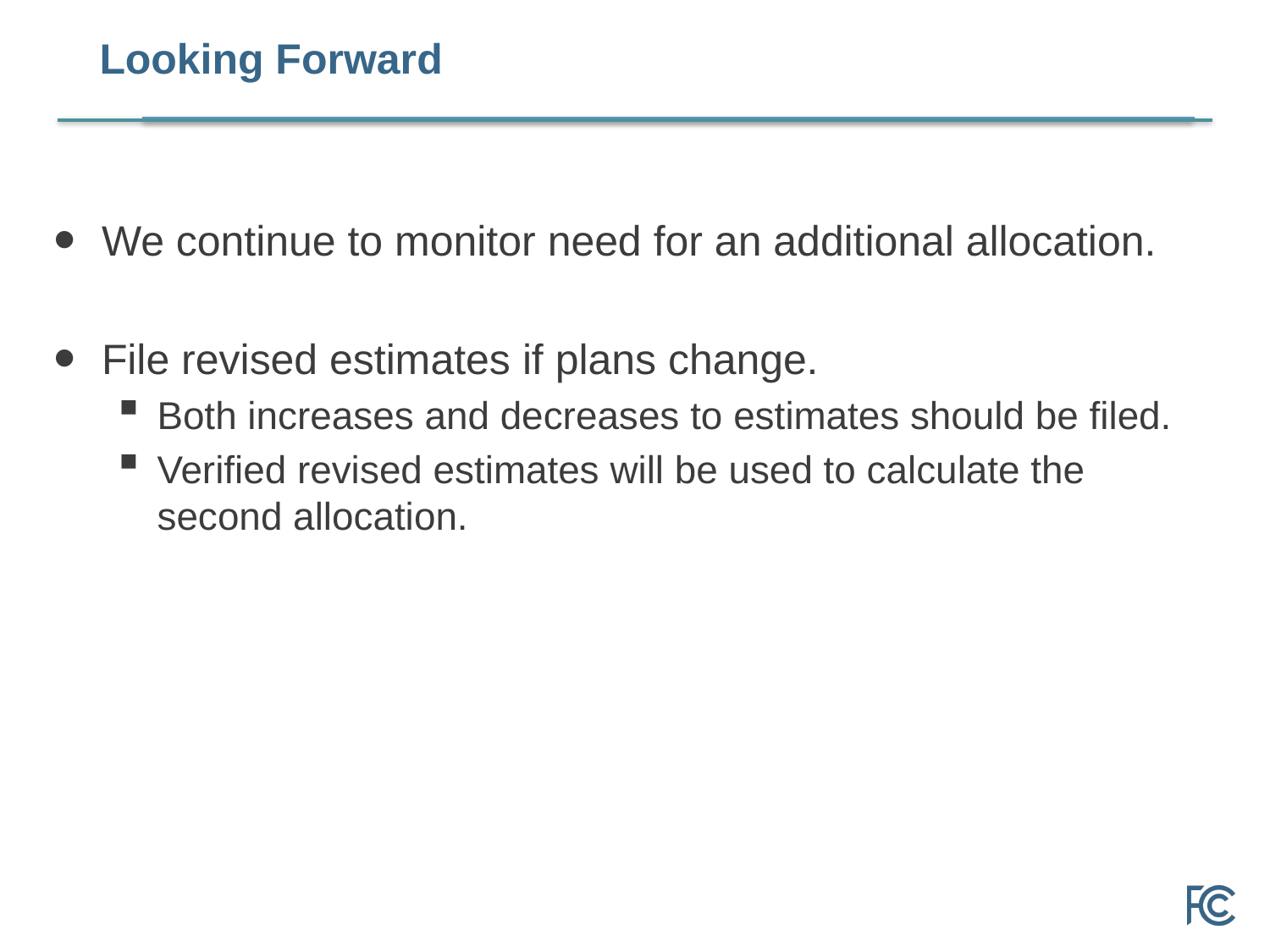

# Looking Forward

We continue to monitor need for an additional allocation.

File revised estimates if plans change.
Both increases and decreases to estimates should be filed.
Verified revised estimates will be used to calculate the second allocation.